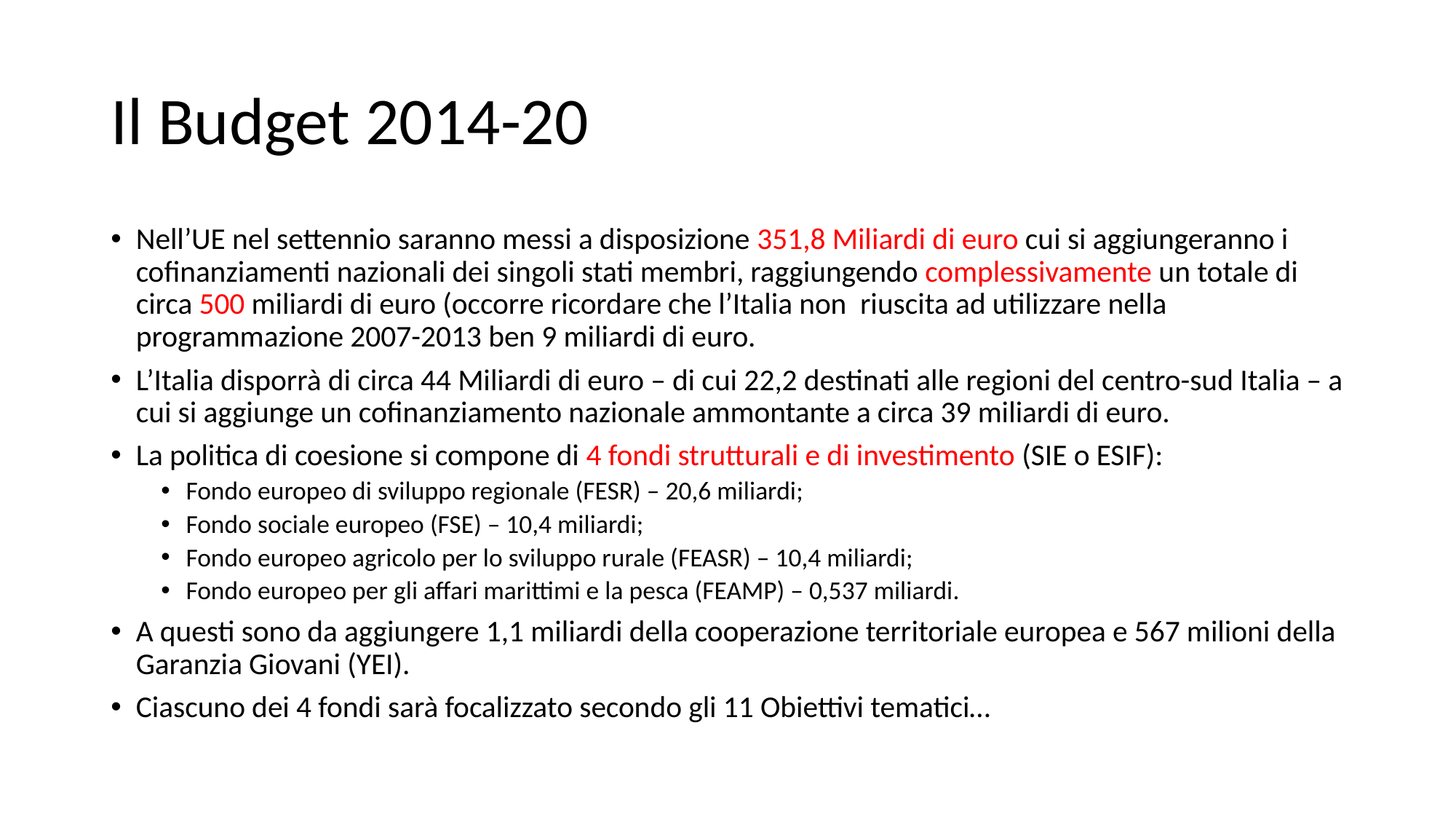

# Il Budget 2014-20
Nell’UE nel settennio saranno messi a disposizione 351,8 Miliardi di euro cui si aggiungeranno i cofinanziamenti nazionali dei singoli stati membri, raggiungendo complessivamente un totale di circa 500 miliardi di euro (occorre ricordare che l’Italia non  riuscita ad utilizzare nella programmazione 2007-2013 ben 9 miliardi di euro.
L’Italia disporrà di circa 44 Miliardi di euro – di cui 22,2 destinati alle regioni del centro-sud Italia – a cui si aggiunge un cofinanziamento nazionale ammontante a circa 39 miliardi di euro.
La politica di coesione si compone di 4 fondi strutturali e di investimento (SIE o ESIF):
Fondo europeo di sviluppo regionale (FESR) – 20,6 miliardi;
Fondo sociale europeo (FSE) – 10,4 miliardi;
Fondo europeo agricolo per lo sviluppo rurale (FEASR) – 10,4 miliardi;
Fondo europeo per gli affari marittimi e la pesca (FEAMP) – 0,537 miliardi.
A questi sono da aggiungere 1,1 miliardi della cooperazione territoriale europea e 567 milioni della Garanzia Giovani (YEI).
Ciascuno dei 4 fondi sarà focalizzato secondo gli 11 Obiettivi tematici…